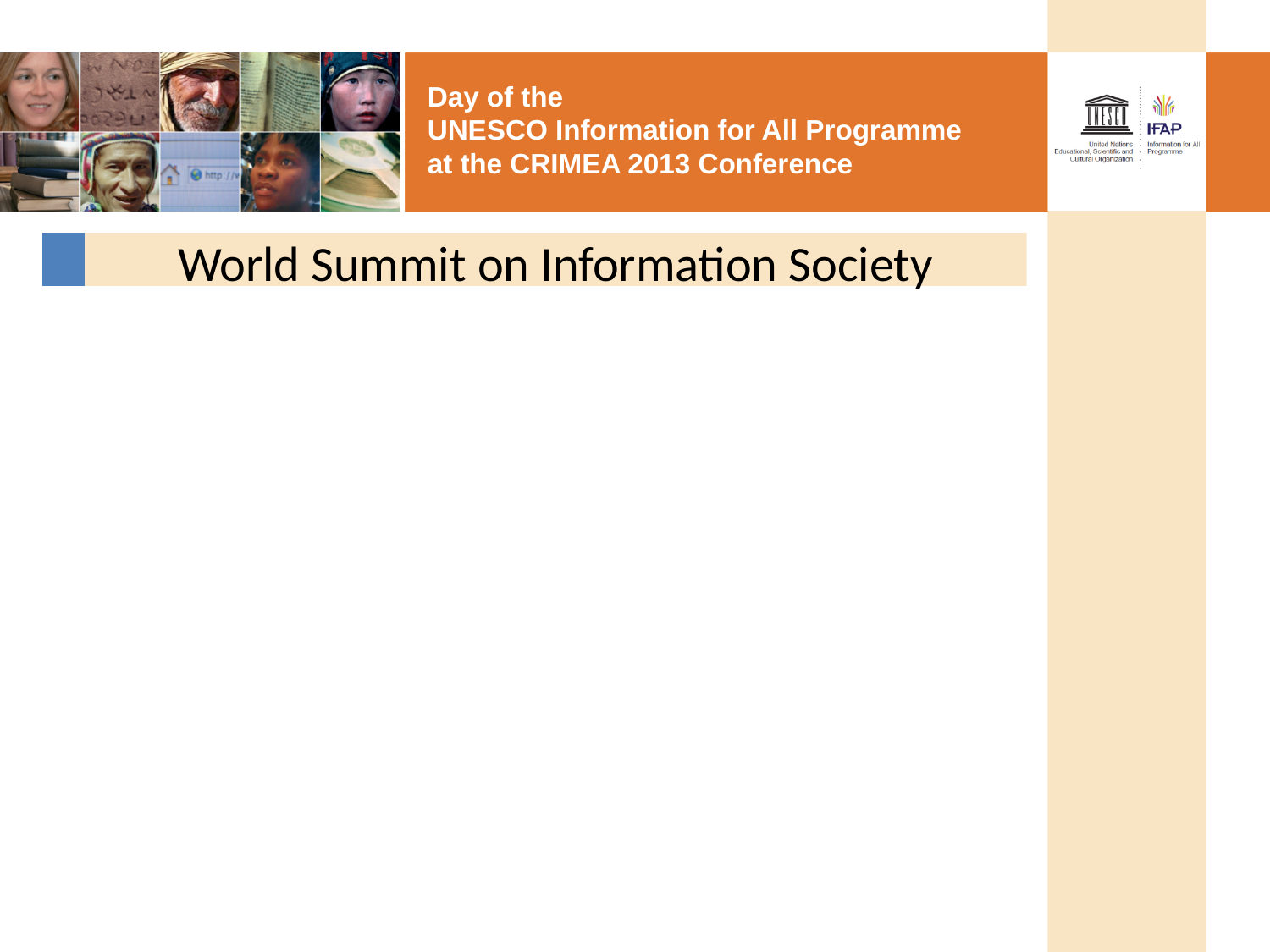

# World Summit on Information Society
Goal – to facilitate creation of inclusive information (knowledge) society:
To create  equal opportunities for all in access and use of information and knowledge
To ensure a balanced development of society, to overcome the digital divide
Focused on people not on technologies
To facilitate reaching of the UN development goals
(Millenium Development Goals)